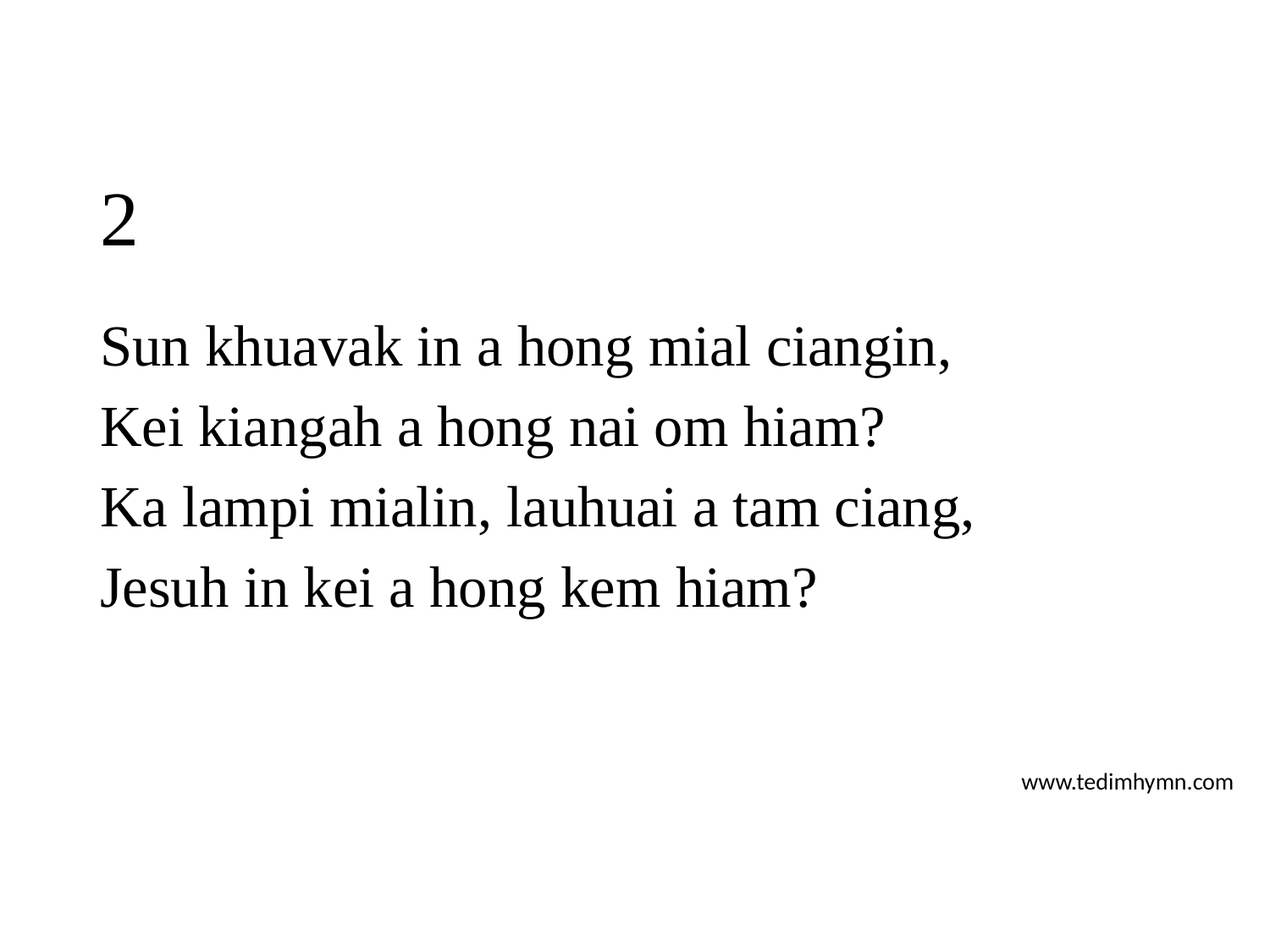

# 2
Sun khuavak in a hong mial ciangin,
Kei kiangah a hong nai om hiam?
Ka lampi mialin, lauhuai a tam ciang,
Jesuh in kei a hong kem hiam?

www.tedimhymn.com